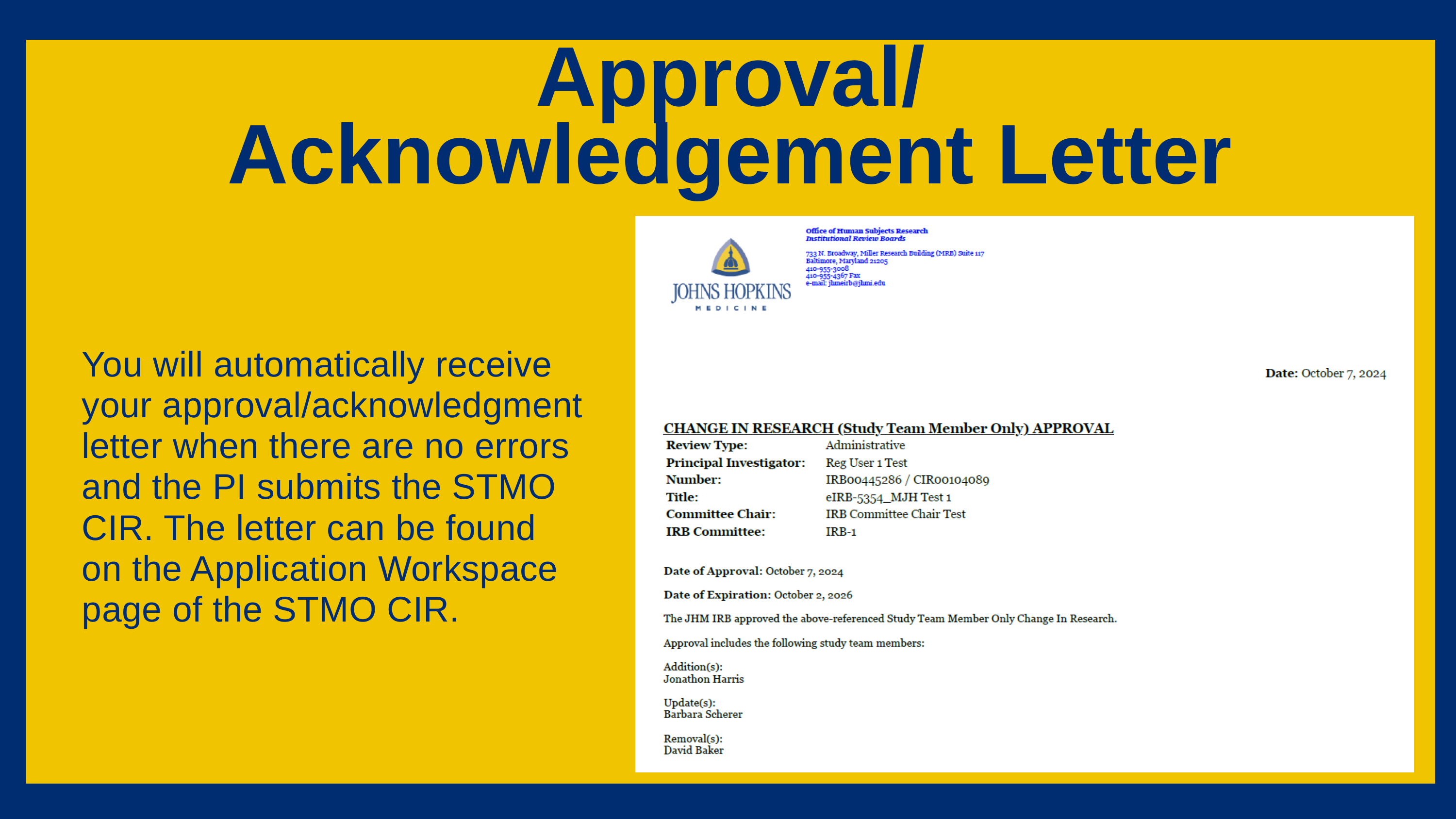

Approval/
Acknowledgement Letter

You will automatically receive your approval/acknowledgment letter when there are no errors and the PI submits the STMO CIR. The letter can be found on the Application Workspace page of the STMO CIR.